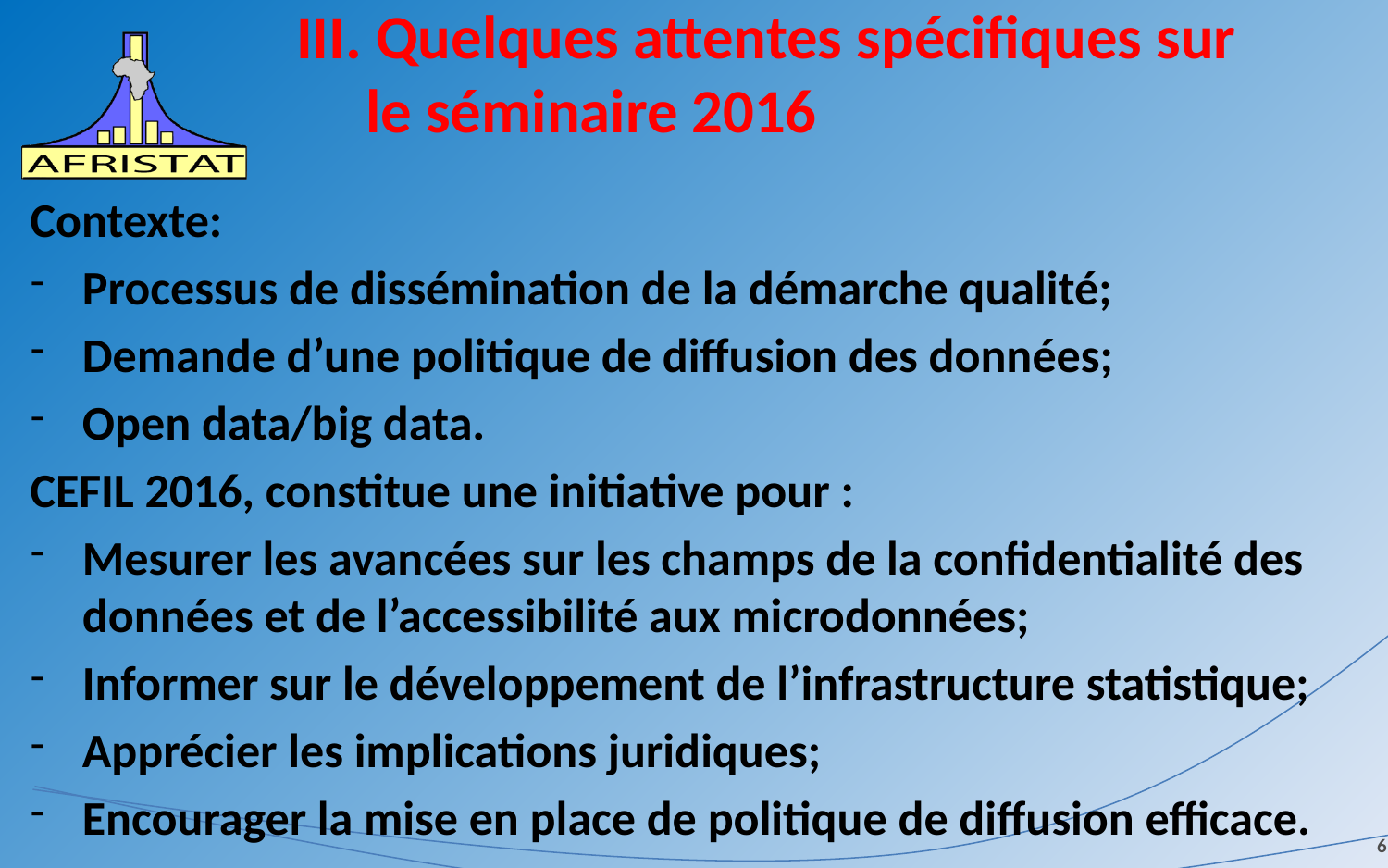

# III. Quelques attentes spécifiques sur le séminaire 2016
Contexte:
Processus de dissémination de la démarche qualité;
Demande d’une politique de diffusion des données;
Open data/big data.
CEFIL 2016, constitue une initiative pour :
Mesurer les avancées sur les champs de la confidentialité des données et de l’accessibilité aux microdonnées;
Informer sur le développement de l’infrastructure statistique;
Apprécier les implications juridiques;
Encourager la mise en place de politique de diffusion efficace.
6